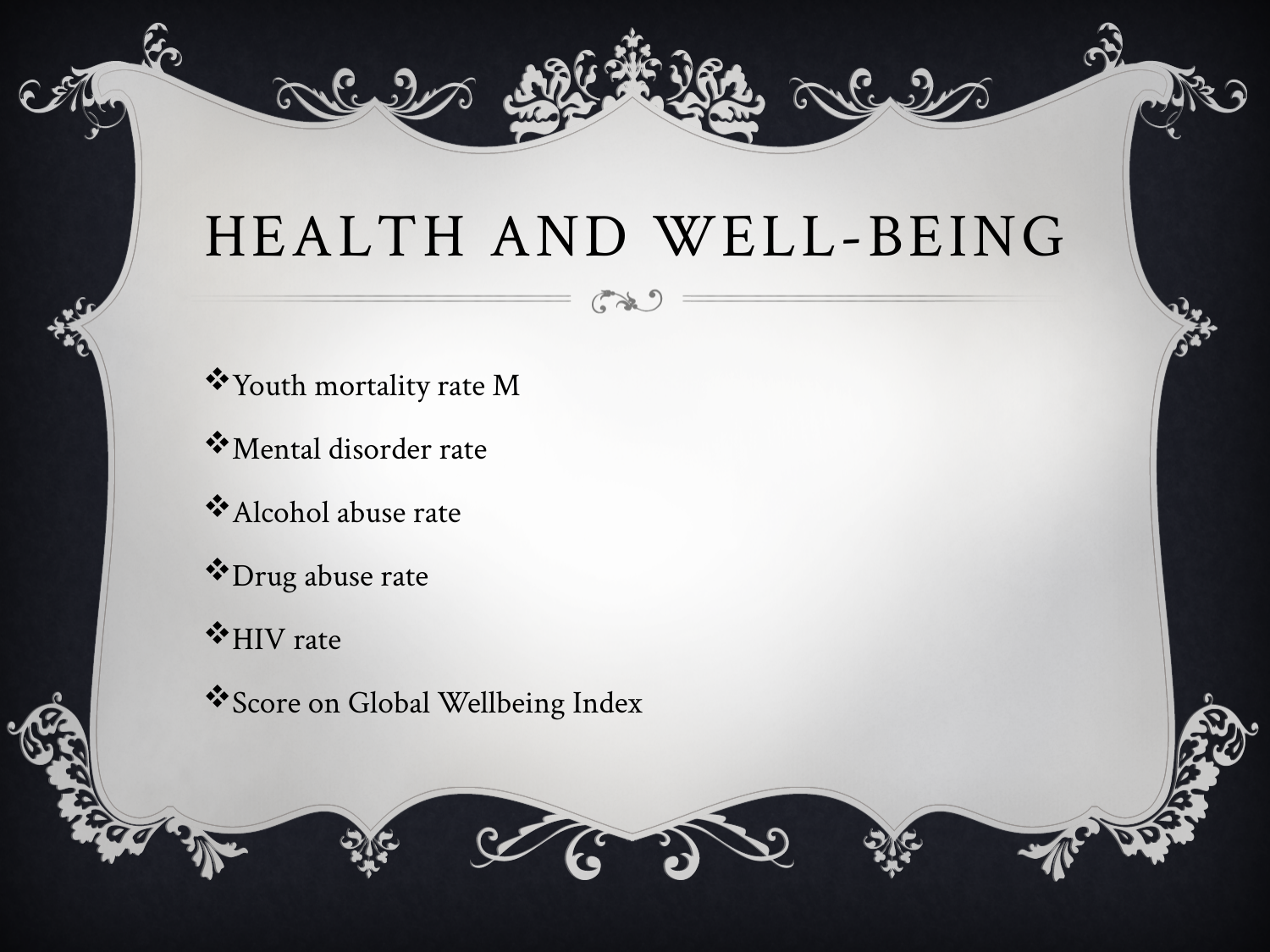

# Health and Well-being
Youth mortality rate M
Mental disorder rate
Alcohol abuse rate
Drug abuse rate
HIV rate
Score on Global Wellbeing Index